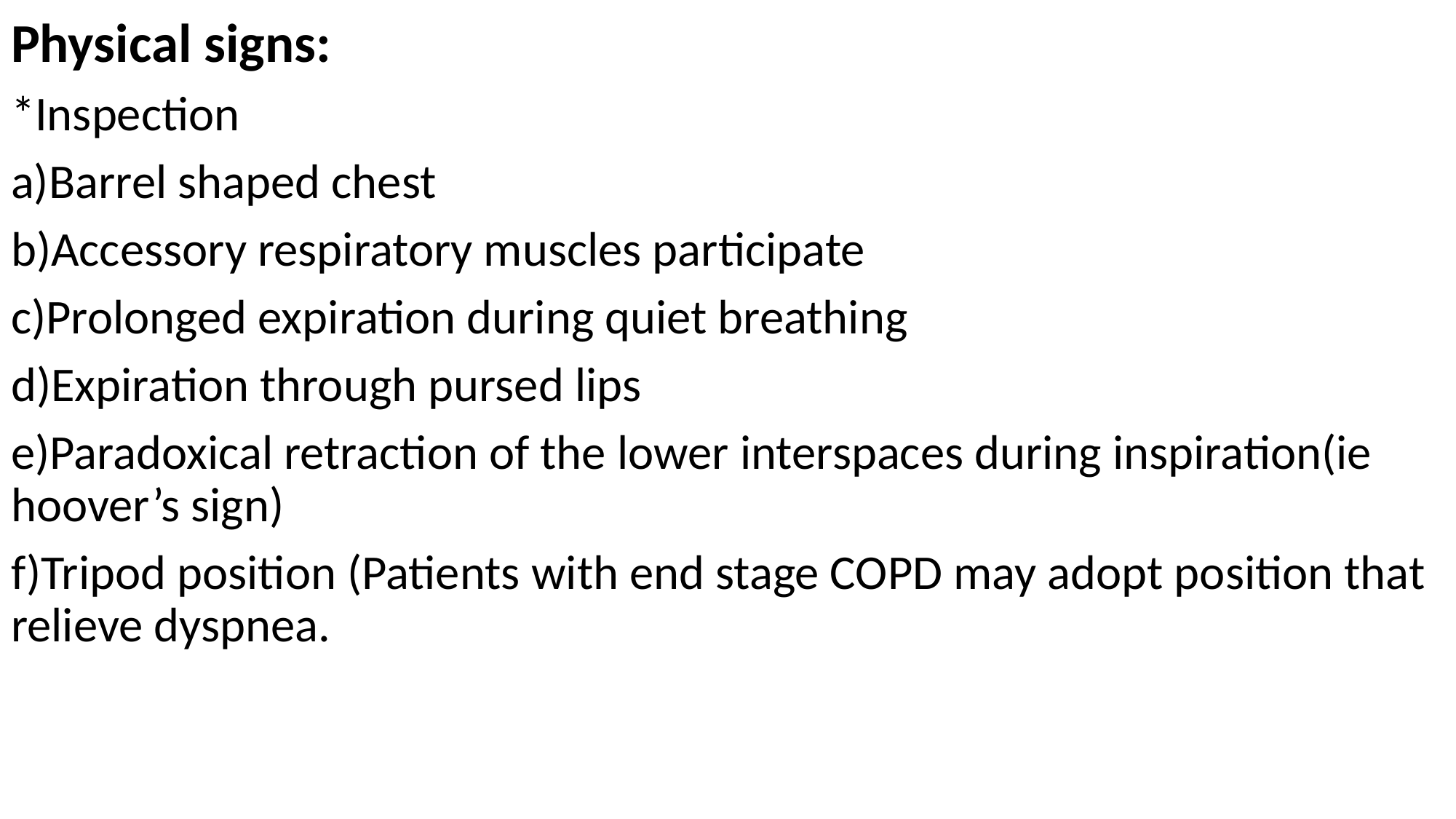

Physical signs:
*Inspection
a)Barrel shaped chest
b)Accessory respiratory muscles participate
c)Prolonged expiration during quiet breathing
d)Expiration through pursed lips
e)Paradoxical retraction of the lower interspaces during inspiration(ie hoover’s sign)
f)Tripod position (Patients with end stage COPD may adopt position that relieve dyspnea.